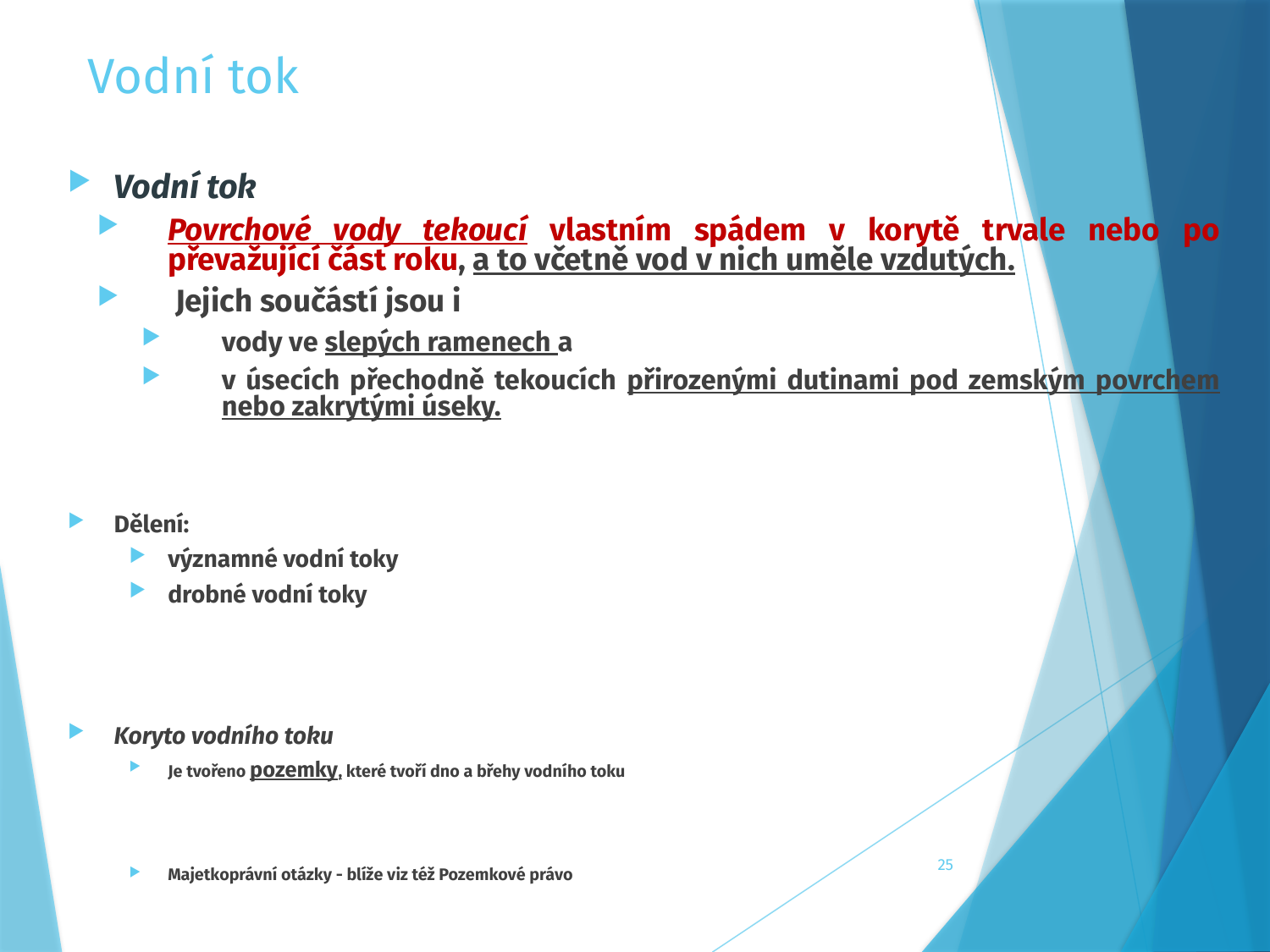

# Vodní tok
Vodní tok
Povrchové vody tekoucí vlastním spádem v korytě trvale nebo po převažující část roku, a to včetně vod v nich uměle vzdutých.
 Jejich součástí jsou i
vody ve slepých ramenech a
v úsecích přechodně tekoucích přirozenými dutinami pod zemským povrchem nebo zakrytými úseky.

Dělení:
významné vodní toky
drobné vodní toky

Koryto vodního toku
Je tvořeno pozemky, které tvoří dno a břehy vodního toku

Majetkoprávní otázky - blíže viz též Pozemkové právo

25